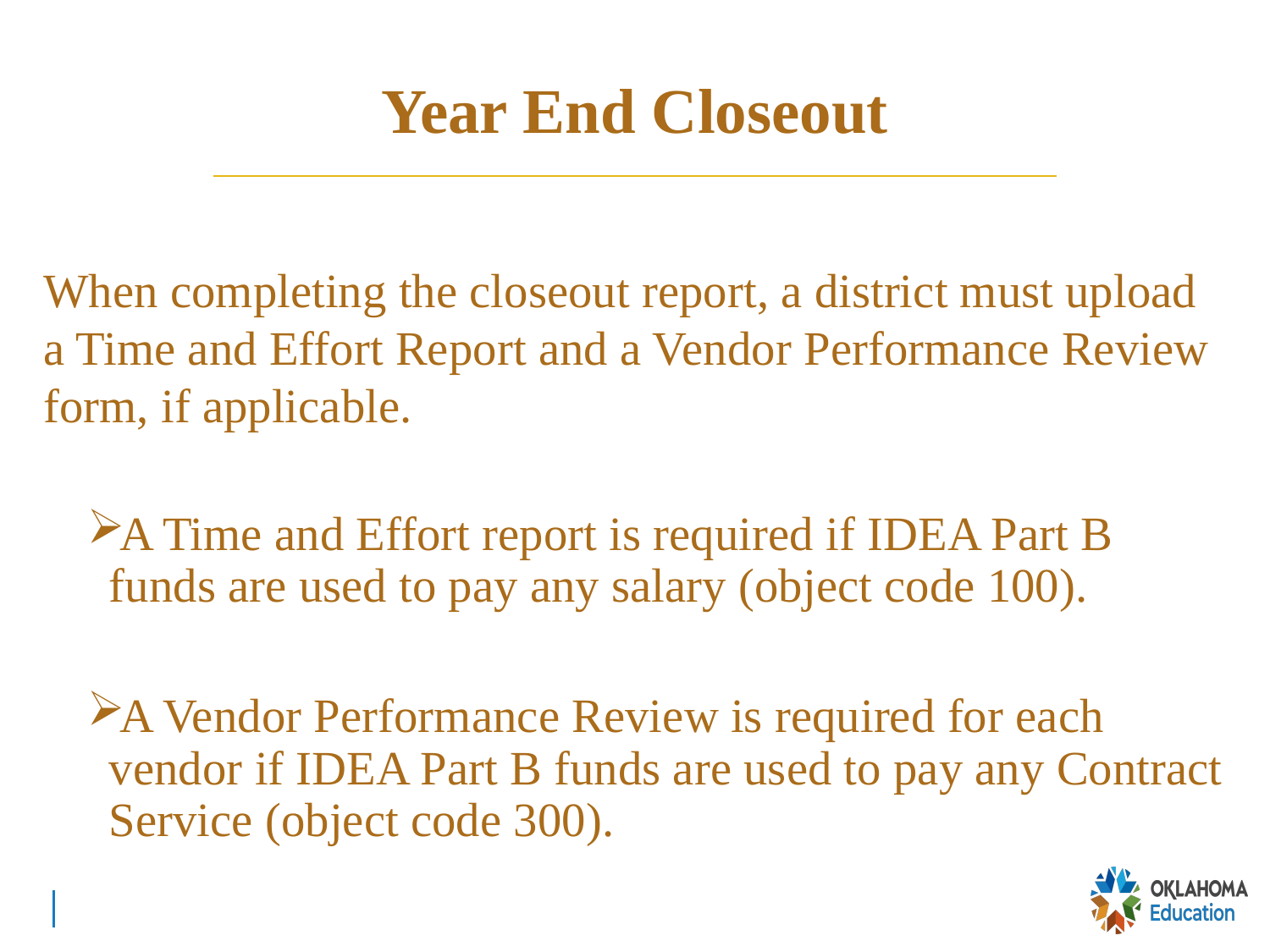

# Year End Closeout
When completing the closeout report, a district must upload a Time and Effort Report and a Vendor Performance Review form, if applicable.

A Time and Effort report is required if IDEA Part B funds are used to pay any salary (object code 100).

A Vendor Performance Review is required for each vendor if IDEA Part B funds are used to pay any Contract Service (object code 300).